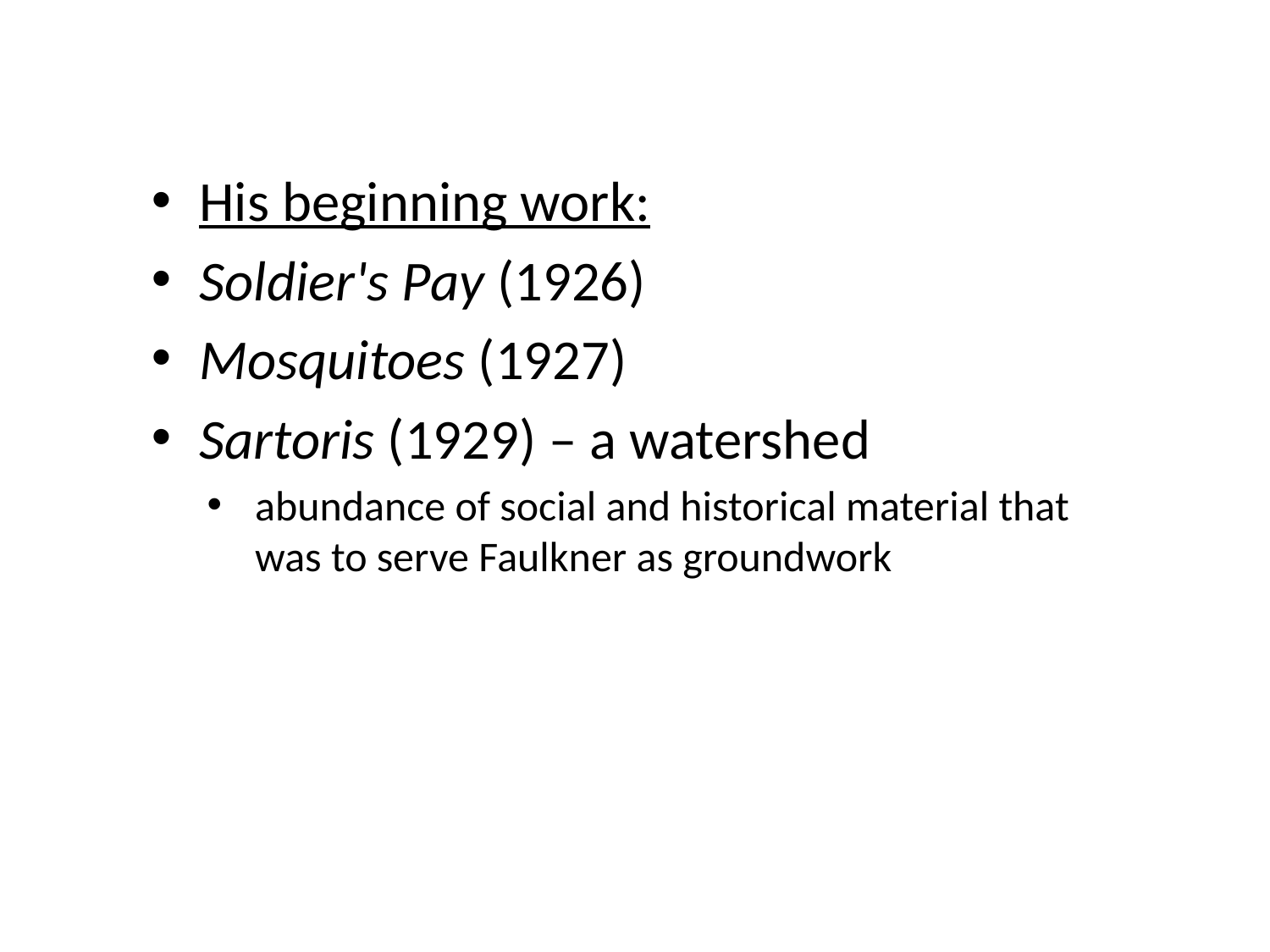

His beginning work:
Soldier's Pay (1926)
Mosquitoes (1927)
Sartoris (1929) – a watershed
abundance of social and historical material that was to serve Faulkner as groundwork